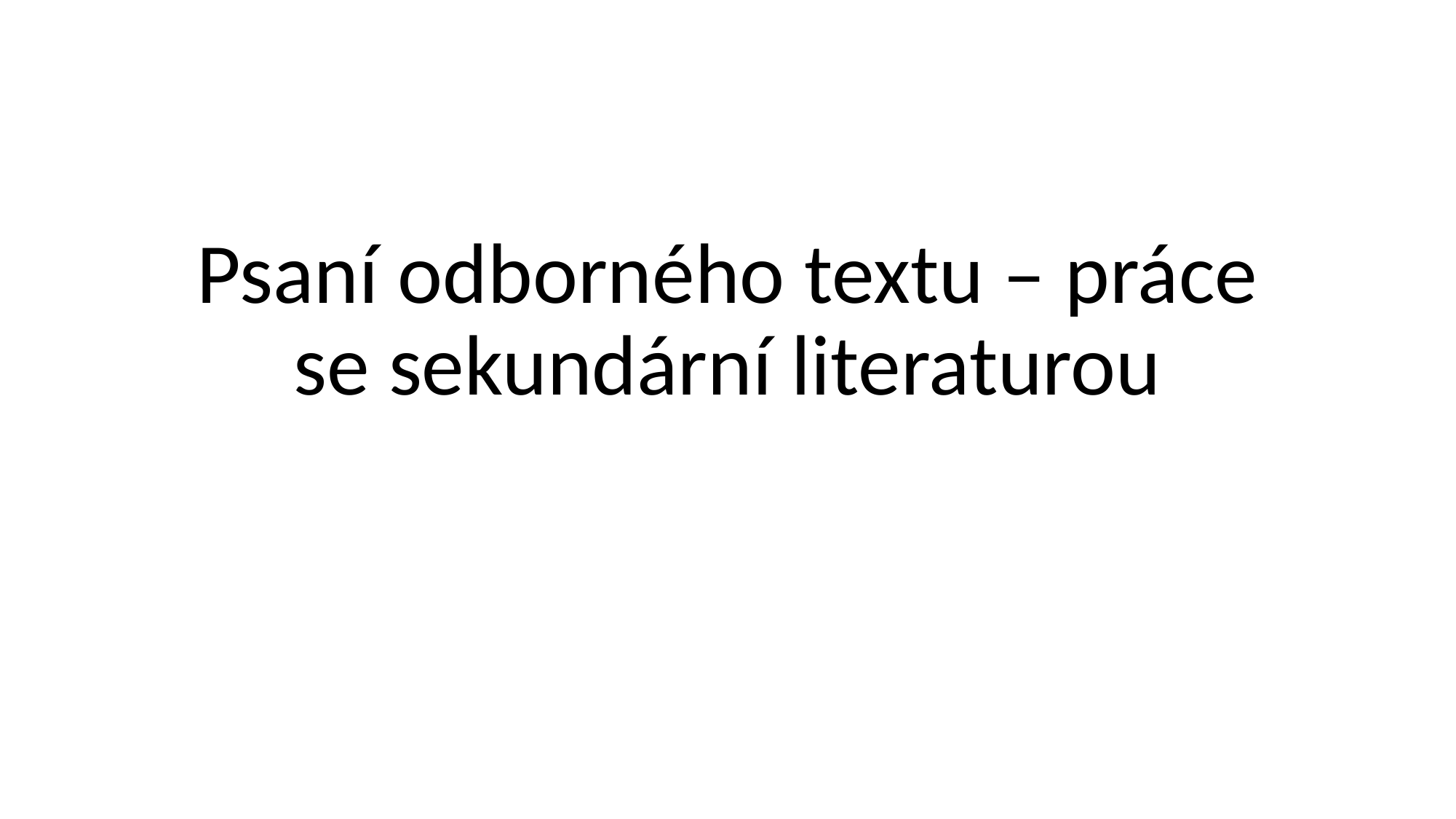

# Psaní odborného textu – práce se sekundární literaturou